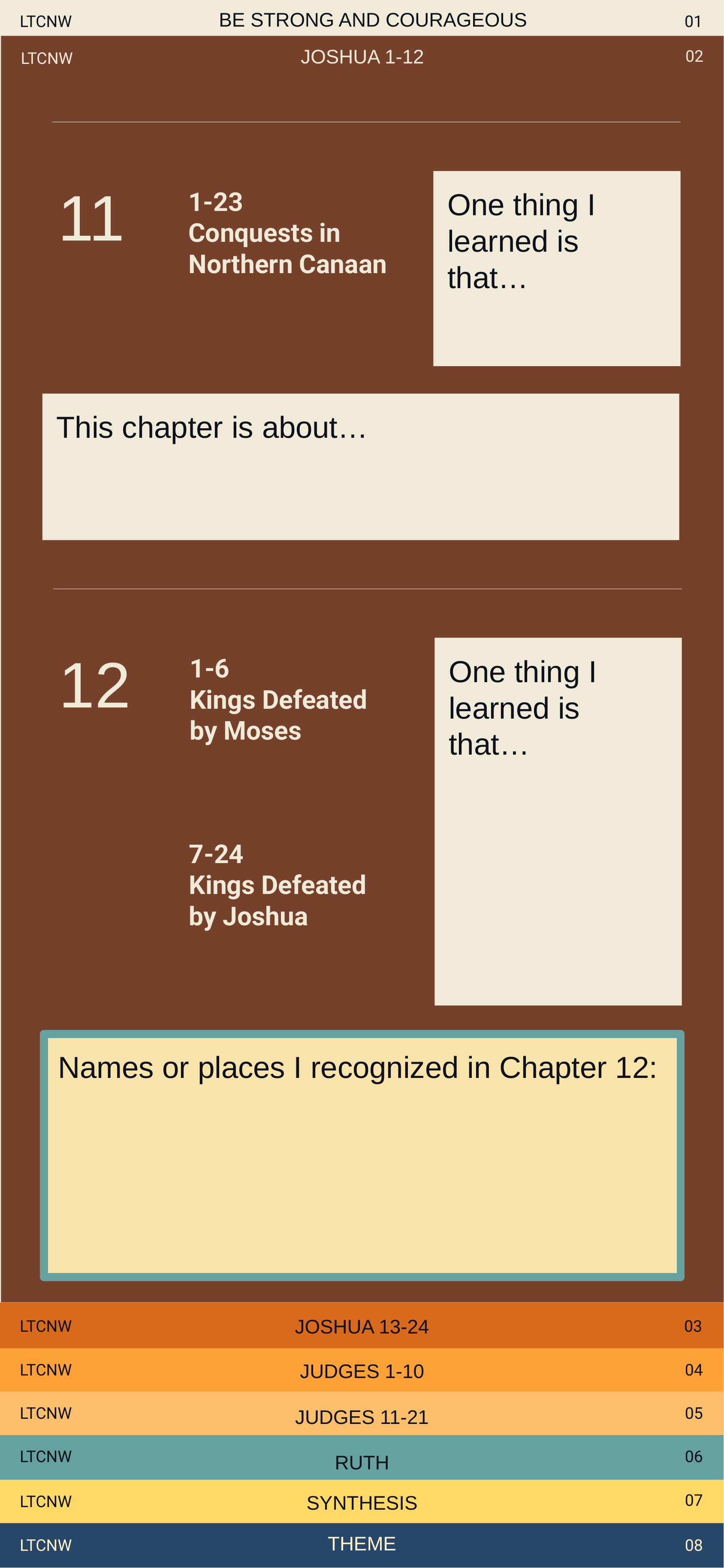

LTCNW
BE STRONG AND COURAGEOUS
01
02
LTCNW
JOSHUA 1-12
11
One thing I learned is that…
1-23
Conquests in Northern Canaan

This chapter is about…
12
One thing I learned is that…
1-6
Kings Defeated
by Moses
7-24
Kings Defeated
by Joshua

Names or places I recognized in Chapter 12:

LTCNW
03
JOSHUA 13-24
LTCNW
04
JUDGES 1-10
LTCNW
05
JUDGES 11-21
LTCNW
06
RUTH
07
LTCNW
SYNTHESIS
LTCNW
THEME
08